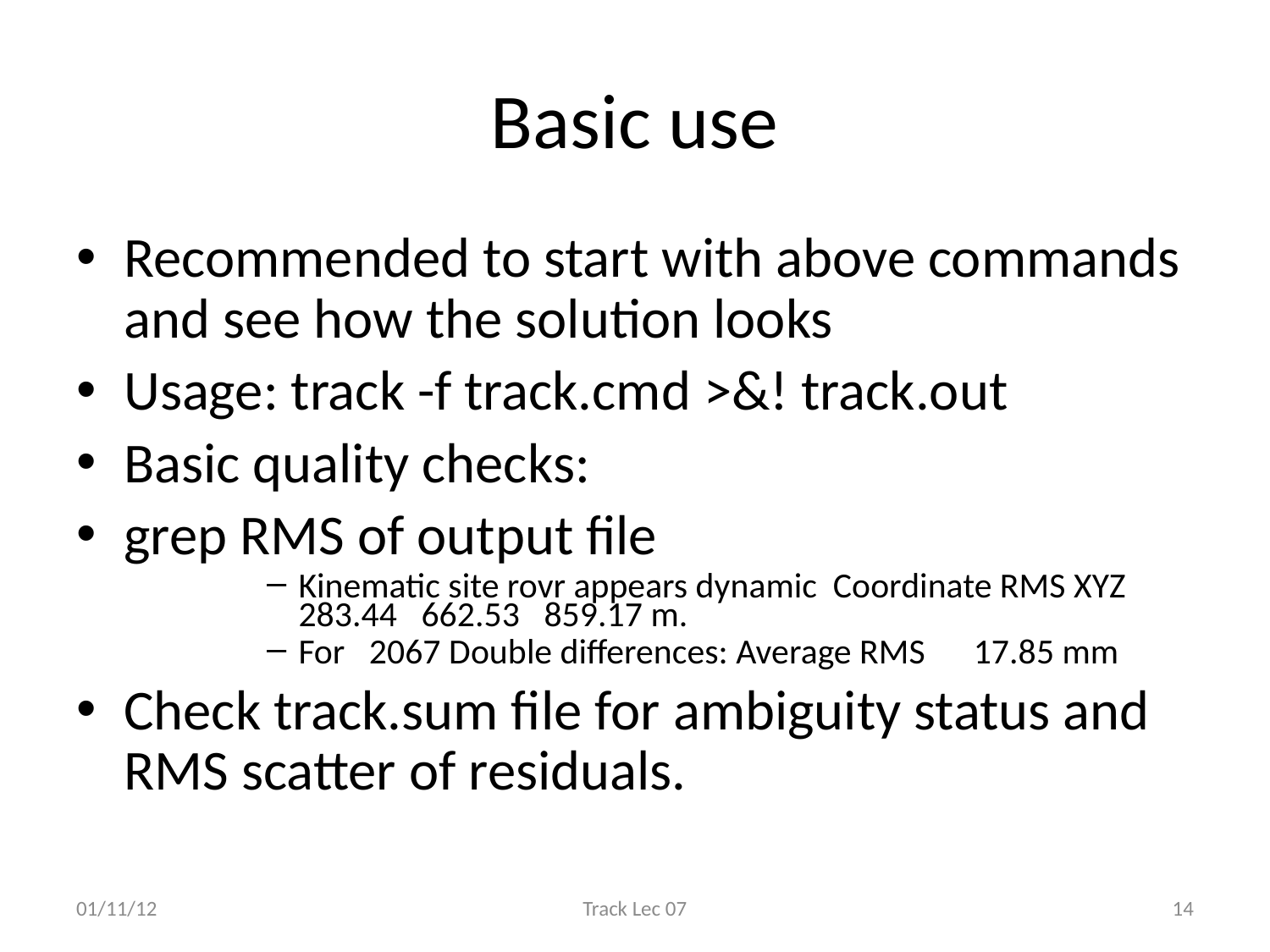

# Basic use
Recommended to start with above commands and see how the solution looks
Usage: track -f track.cmd >&! track.out
Basic quality checks:
grep RMS of output file
Kinematic site rovr appears dynamic  Coordinate RMS XYZ    283.44   662.53   859.17 m.
For   2067 Double differences: Average RMS      17.85 mm
Check track.sum file for ambiguity status and RMS scatter of residuals.
01/11/12
Track Lec 07
14